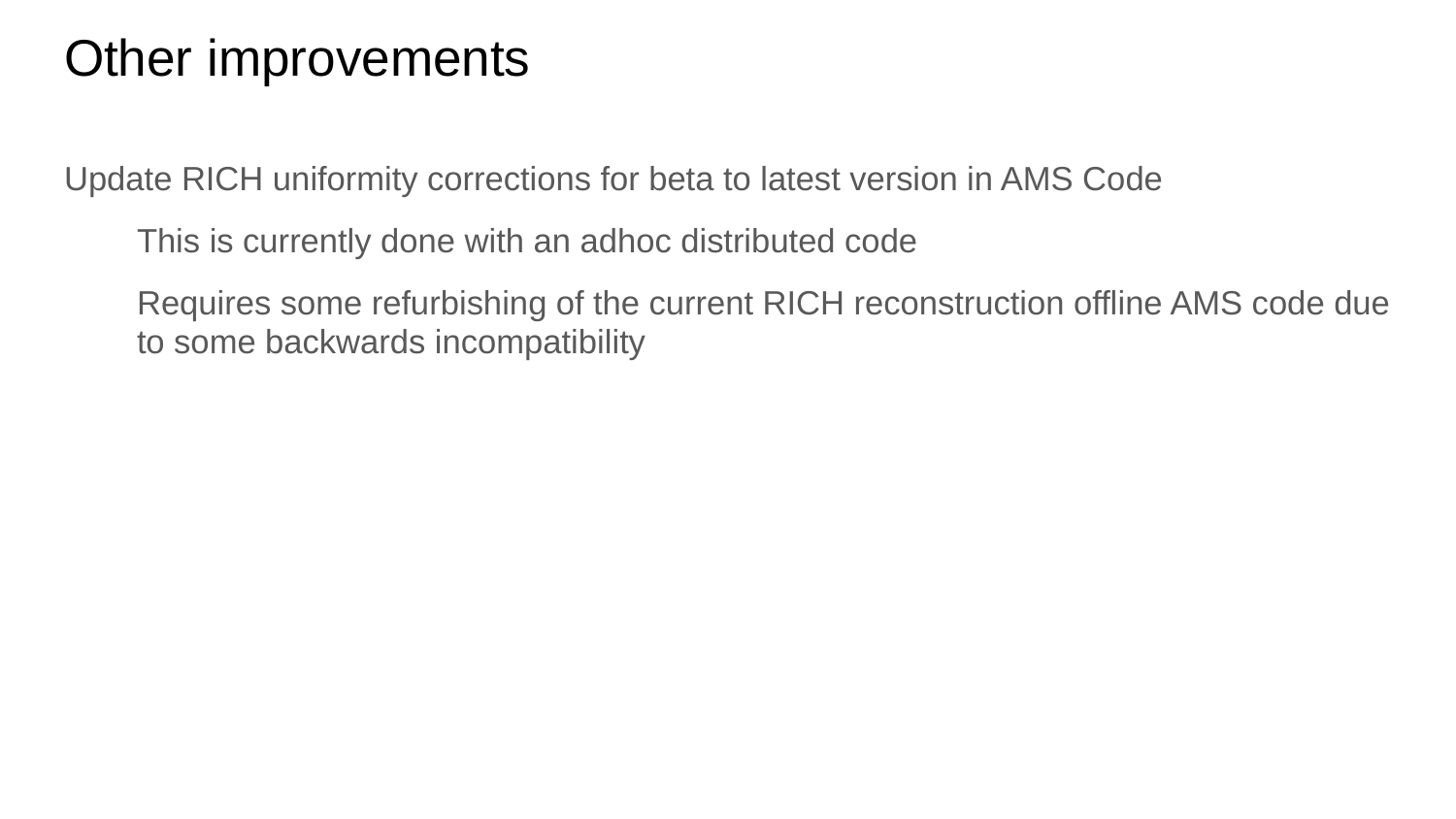

# Other improvements
Update RICH uniformity corrections for beta to latest version in AMS Code
This is currently done with an adhoc distributed code
Requires some refurbishing of the current RICH reconstruction offline AMS code due to some backwards incompatibility